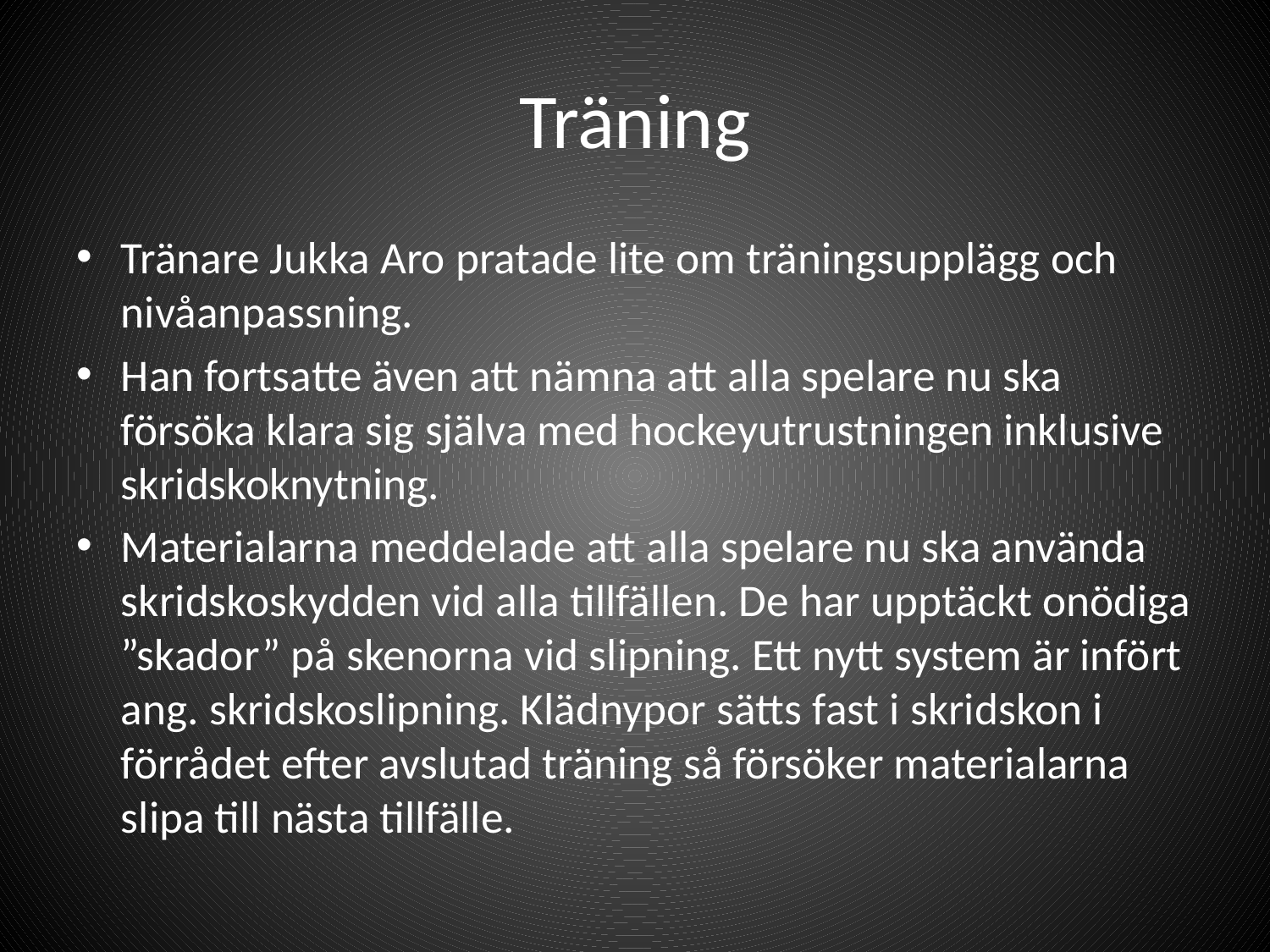

# Träning
Tränare Jukka Aro pratade lite om träningsupplägg och nivåanpassning.
Han fortsatte även att nämna att alla spelare nu ska försöka klara sig själva med hockeyutrustningen inklusive skridskoknytning.
Materialarna meddelade att alla spelare nu ska använda skridskoskydden vid alla tillfällen. De har upptäckt onödiga ”skador” på skenorna vid slipning. Ett nytt system är infört ang. skridskoslipning. Klädnypor sätts fast i skridskon i förrådet efter avslutad träning så försöker materialarna slipa till nästa tillfälle.